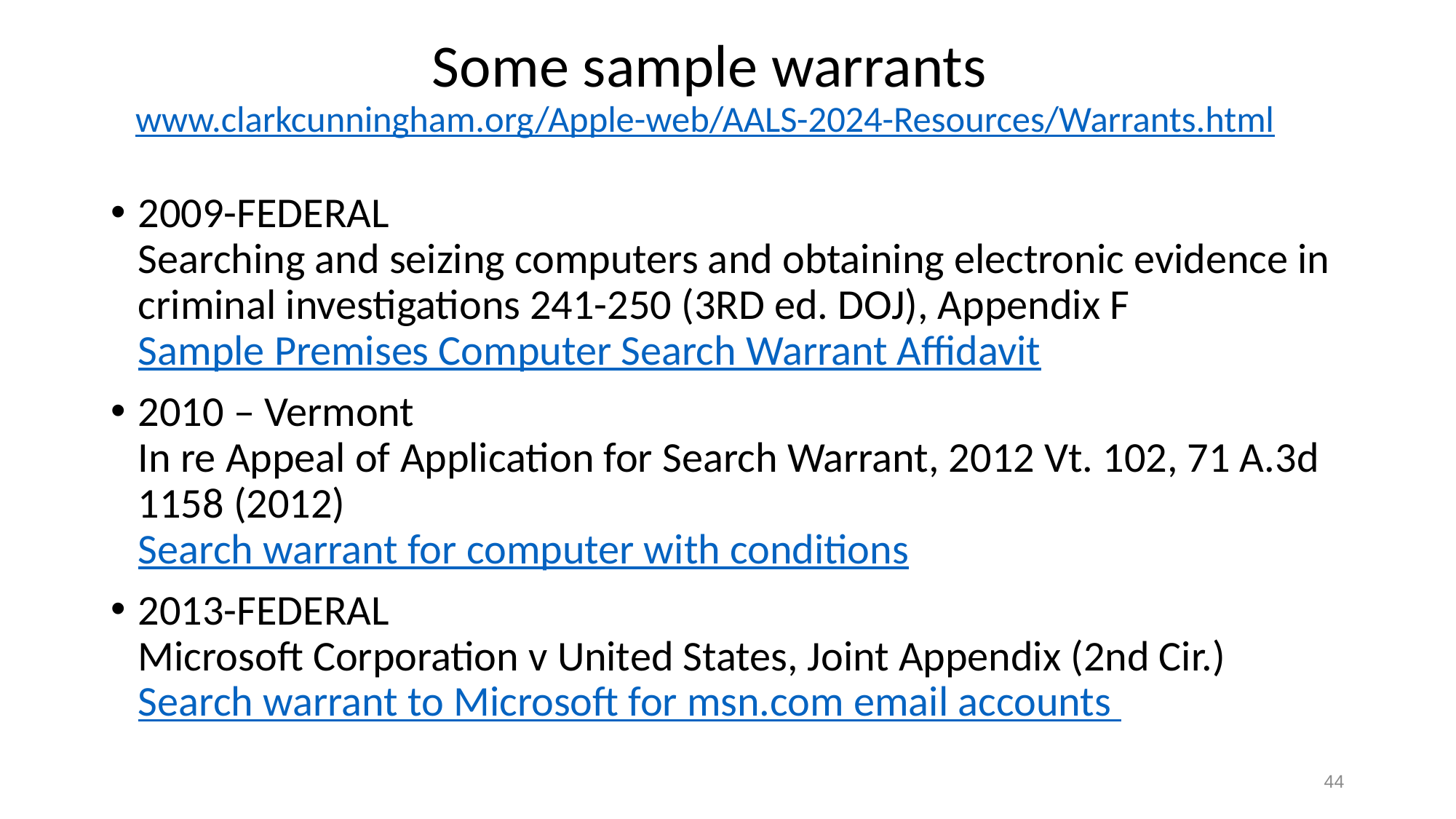

# Some sample warrants www.clarkcunningham.org/Apple-web/AALS-2024-Resources/Warrants.html
2009-FEDERAL
Searching and seizing computers and obtaining electronic evidence in criminal investigations 241-250 (3RD ed. DOJ), Appendix F
Sample Premises Computer Search Warrant Affidavit
2010 – Vermont
In re Appeal of Application for Search Warrant, 2012 Vt. 102, 71 A.3d 1158 (2012)
Search warrant for computer with conditions
2013-FEDERAL
Microsoft Corporation v United States, Joint Appendix (2nd Cir.)
Search warrant to Microsoft for msn.com email accounts
44